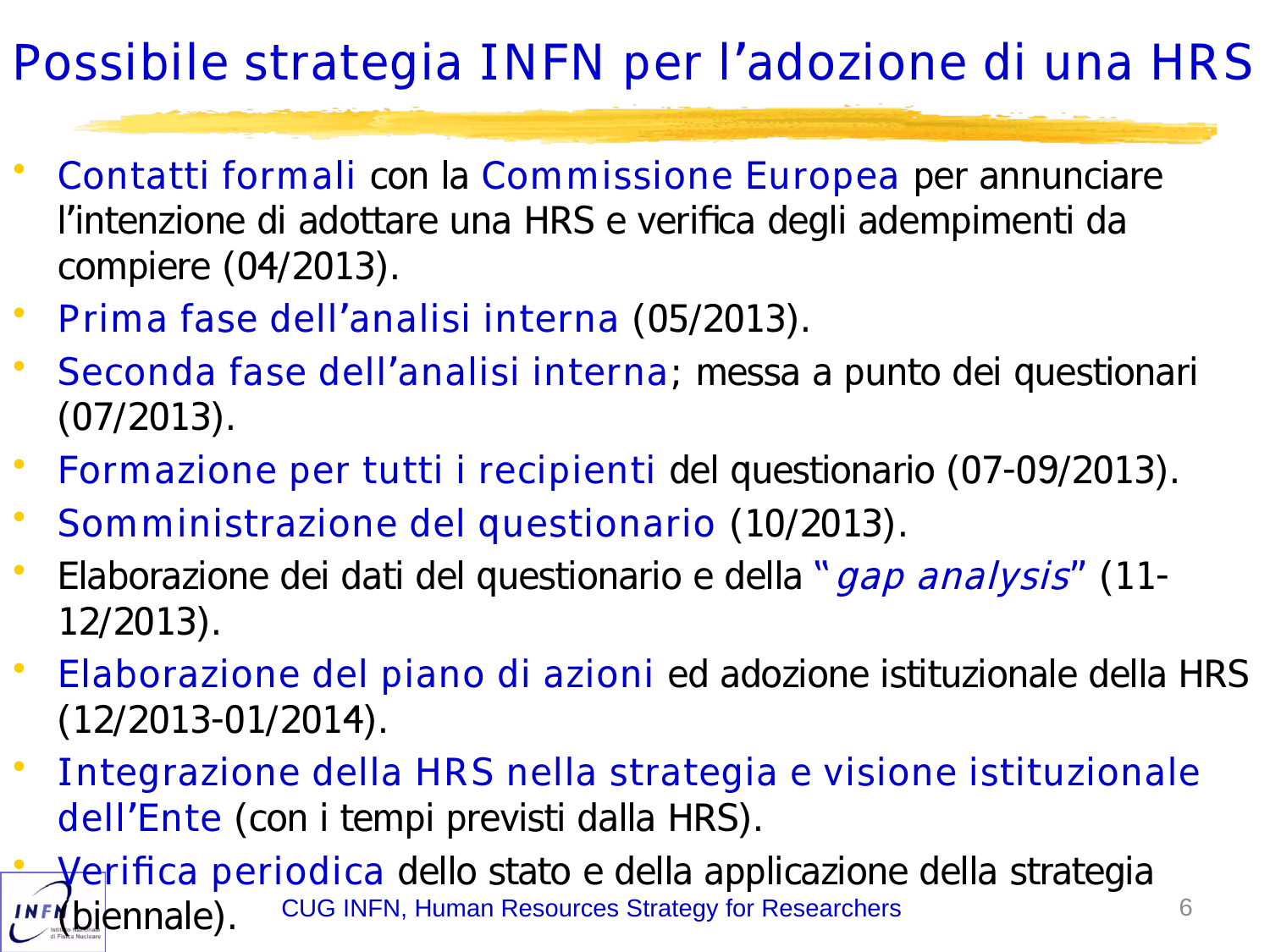

# Possibile strategia INFN per l’adozione di una HRS
Contatti formali con la Commissione Europea per annunciare l’intenzione di adottare una HRS e verifica degli adempimenti da compiere (04/2013).
Prima fase dell’analisi interna (05/2013).
Seconda fase dell’analisi interna; messa a punto dei questionari (07/2013).
Formazione per tutti i recipienti del questionario (07-09/2013).
Somministrazione del questionario (10/2013).
Elaborazione dei dati del questionario e della “gap analysis” (11-12/2013).
Elaborazione del piano di azioni ed adozione istituzionale della HRS (12/2013-01/2014).
Integrazione della HRS nella strategia e visione istituzionale dell’Ente (con i tempi previsti dalla HRS).
Verifica periodica dello stato e della applicazione della strategia (biennale).

6
CUG INFN, Human Resources Strategy for Researchers